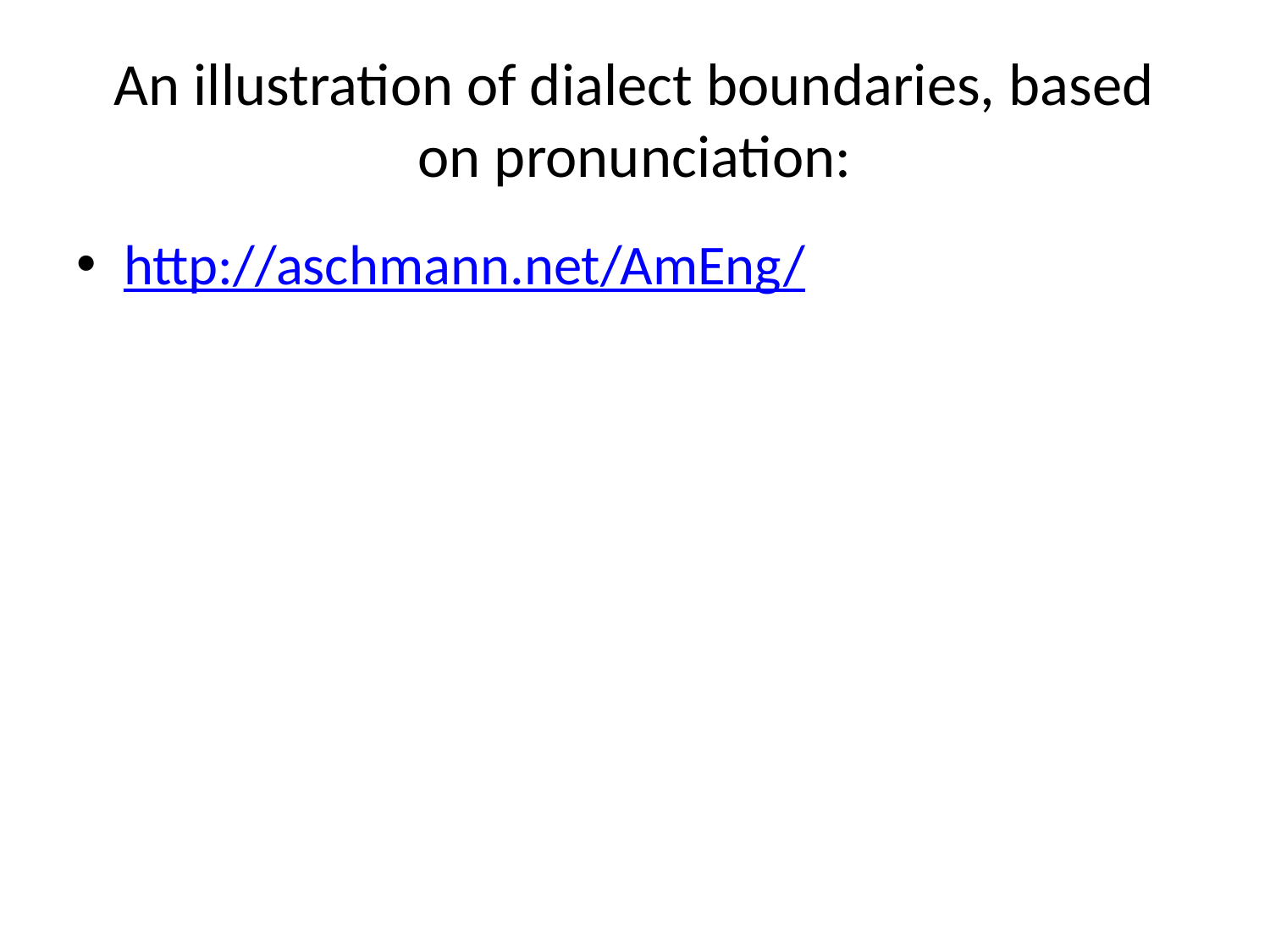

# An illustration of dialect boundaries, based on pronunciation:
http://aschmann.net/AmEng/